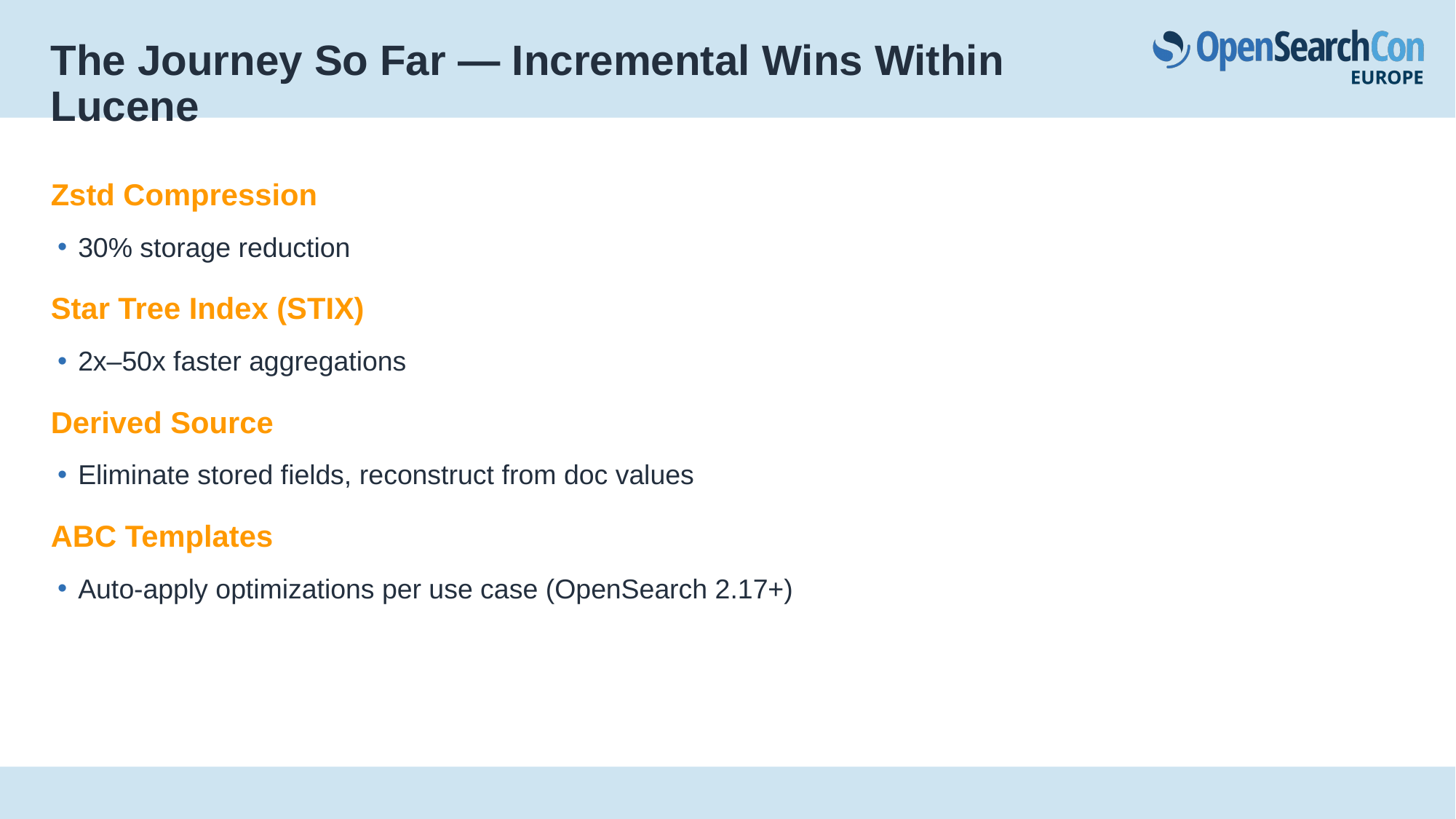

# The Journey So Far — Incremental Wins Within Lucene
Zstd Compression
30% storage reduction
Star Tree Index (STIX)
2x–50x faster aggregations
Derived Source
Eliminate stored fields, reconstruct from doc values
ABC Templates
Auto-apply optimizations per use case (OpenSearch 2.17+)